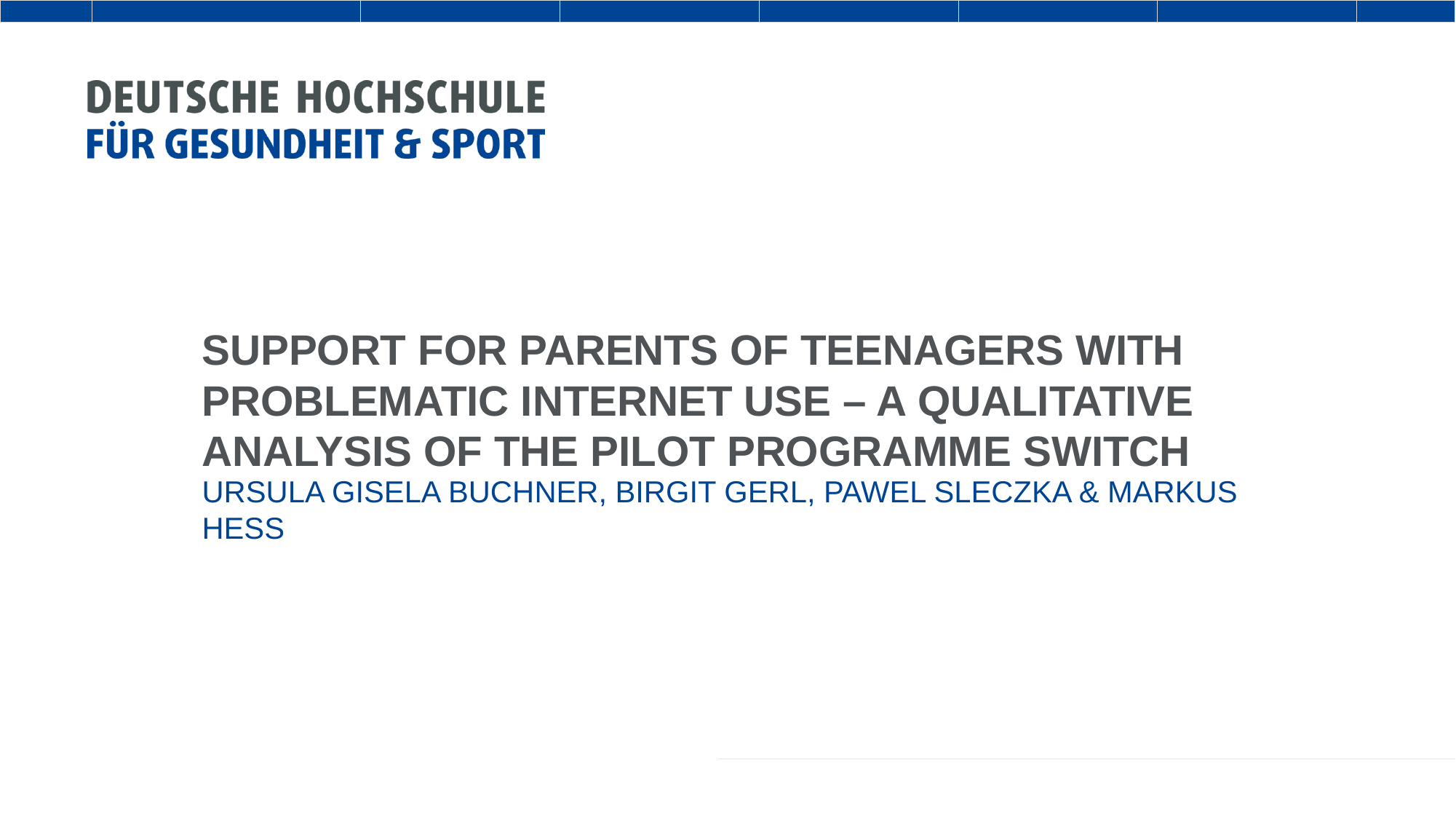

# Support for parents of teenagers with problematic internet use – a qualitative analysis of the pilot programme SWITch
URSULA GISELA BUCHNER, Birgit Gerl, Pawel Sleczka & Markus Hess